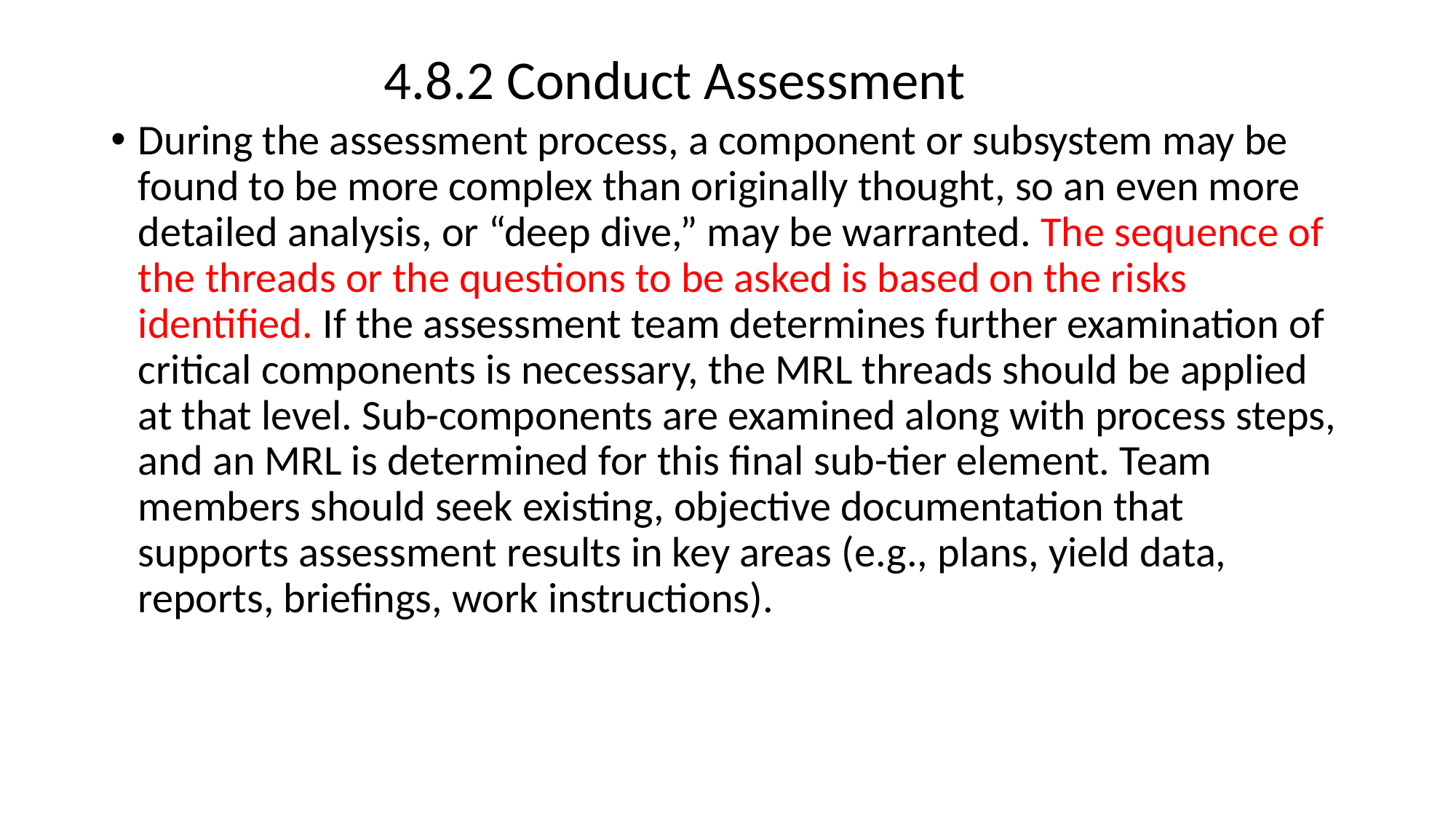

# 4.8.2 Conduct Assessment
During the assessment process, a component or subsystem may be found to be more complex than originally thought, so an even more detailed analysis, or “deep dive,” may be warranted. The sequence of the threads or the questions to be asked is based on the risks identified. If the assessment team determines further examination of critical components is necessary, the MRL threads should be applied at that level. Sub-components are examined along with process steps, and an MRL is determined for this final sub-tier element. Team members should seek existing, objective documentation that supports assessment results in key areas (e.g., plans, yield data, reports, briefings, work instructions).